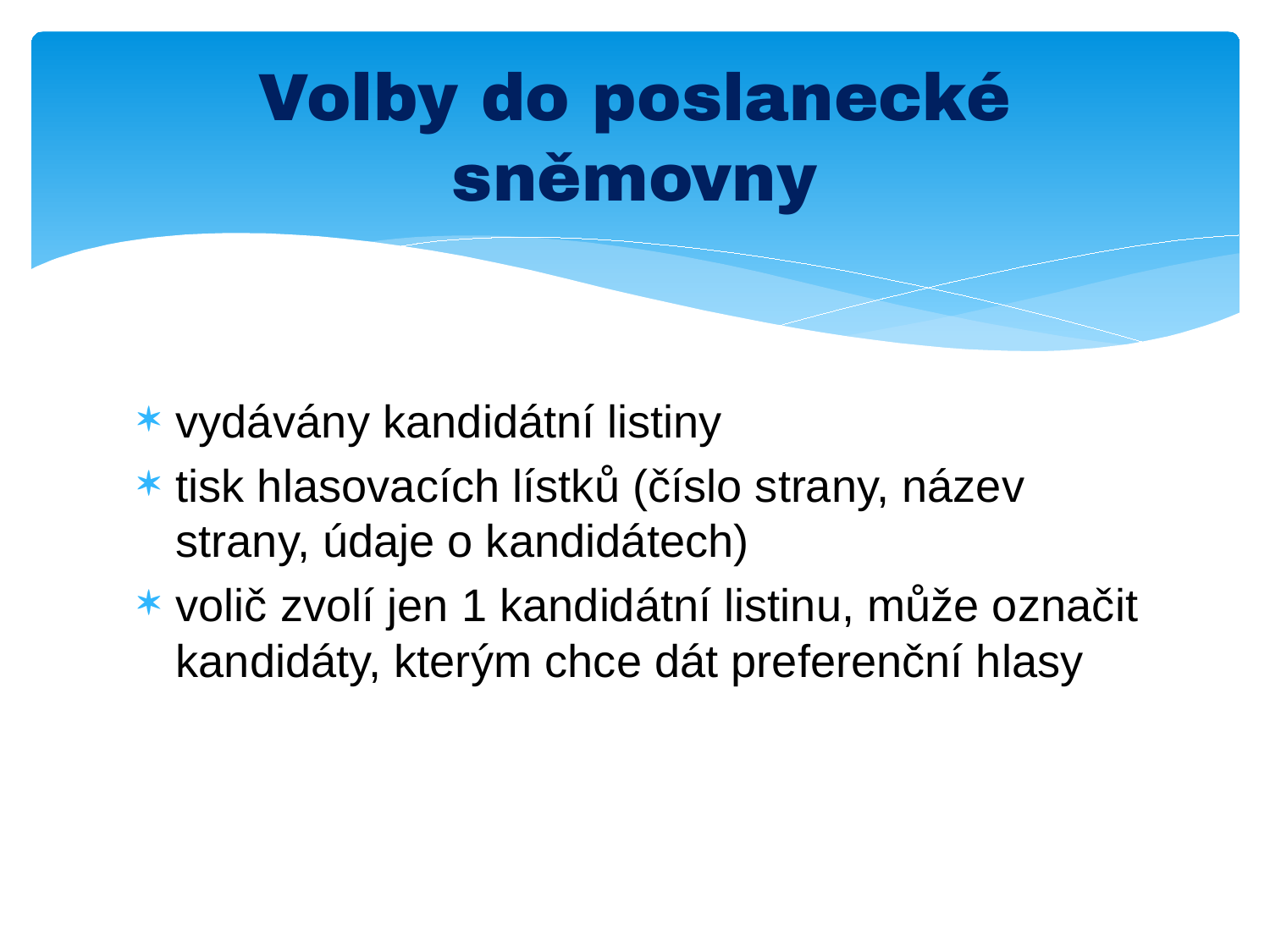

# Volby do poslanecké sněmovny
vydávány kandidátní listiny
tisk hlasovacích lístků (číslo strany, název strany, údaje o kandidátech)
volič zvolí jen 1 kandidátní listinu, může označit kandidáty, kterým chce dát preferenční hlasy